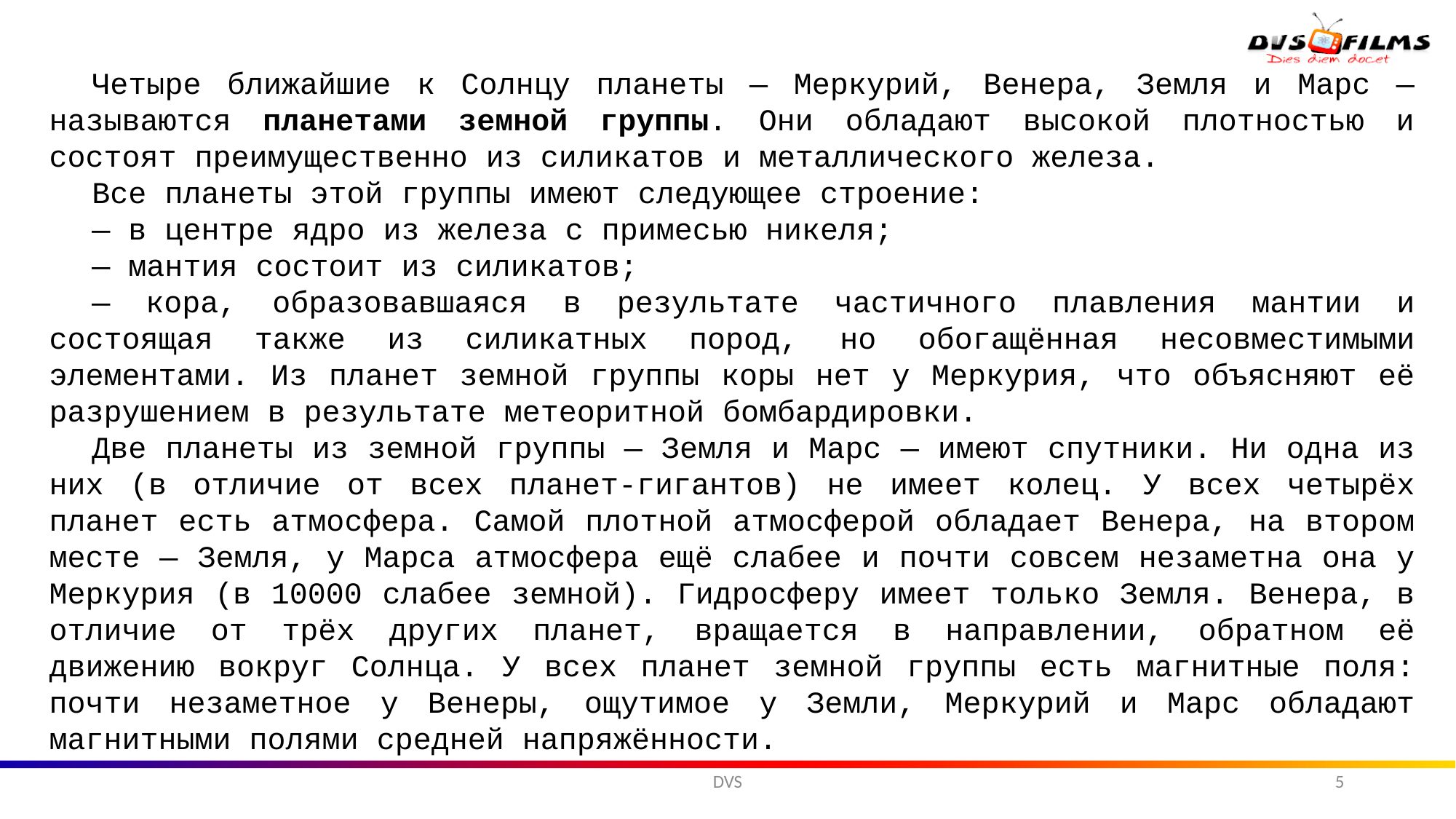

Четыре ближайшие к Солнцу планеты — Меркурий, Венера, Земля и Марс — называются планетами земной группы. Они обладают высокой плотностью и состоят преимущественно из силикатов и металлического железа.
Все планеты этой группы имеют следующее строение:
— в центре ядро из железа с примесью никеля;
— мантия состоит из силикатов;
— кора, образовавшаяся в результате частичного плавления мантии и состоящая также из силикатных пород, но обогащённая несовместимыми элементами. Из планет земной группы коры нет у Меркурия, что объясняют её разрушением в результате метеоритной бомбардировки.
Две планеты из земной группы — Земля и Марс — имеют спутники. Ни одна из них (в отличие от всех планет-гигантов) не имеет колец. У всех четырёх планет есть атмосфера. Самой плотной атмосферой обладает Венера, на втором месте — Земля, у Марса атмосфера ещё слабее и почти совсем незаметна она у Меркурия (в 10000 слабее земной). Гидросферу имеет только Земля. Венера, в отличие от трёх других планет, вращается в направлении, обратном её движению вокруг Солнца. У всех планет земной группы есть магнитные поля: почти незаметное у Венеры, ощутимое у Земли, Меркурий и Марс обладают магнитными полями средней напряжённости.

DVS
5